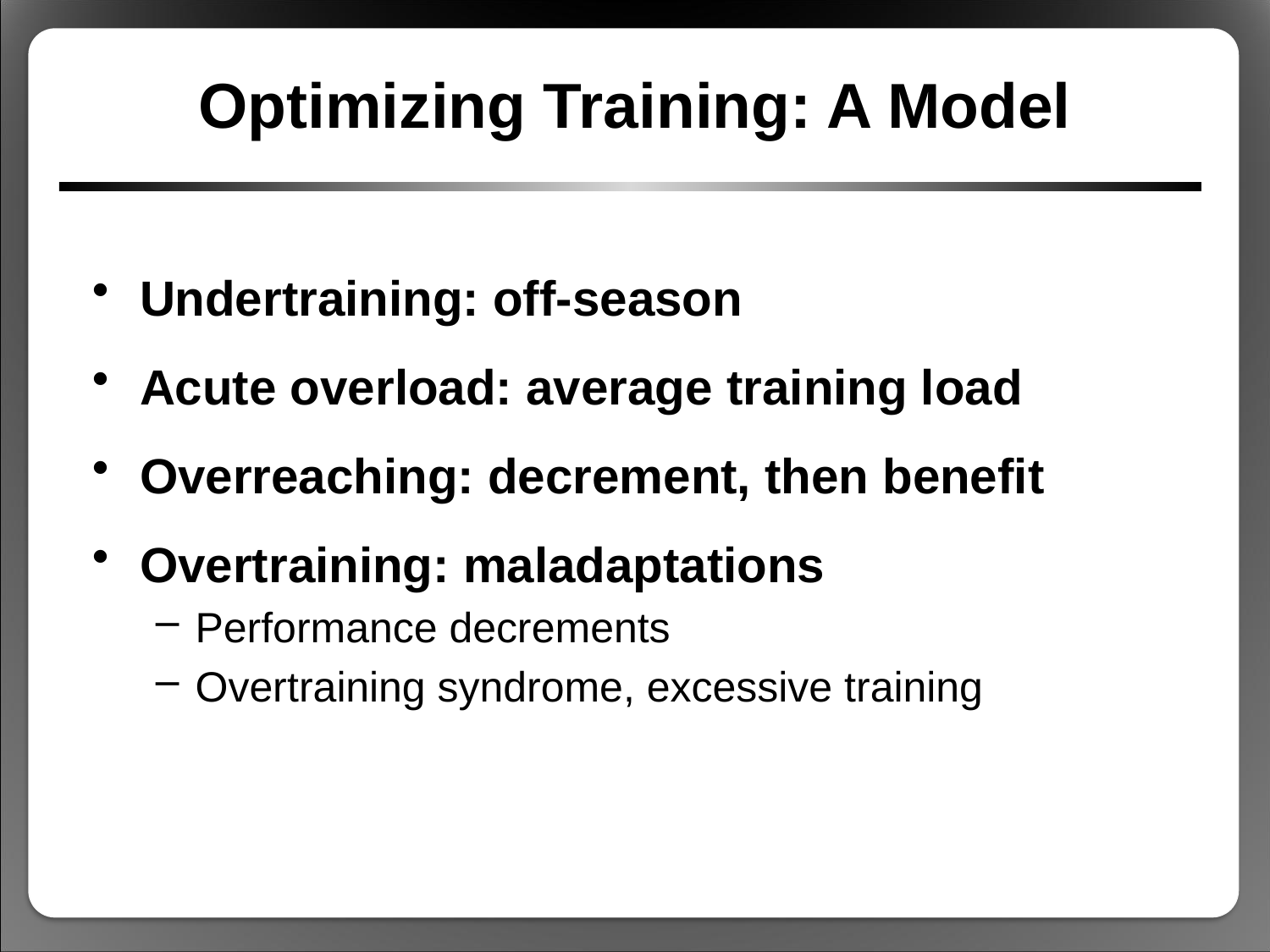

# Optimizing Training: A Model
Undertraining: off-season

Acute overload: average training load

Overreaching: decrement, then benefit

Overtraining: maladaptations
Performance decrements
Overtraining syndrome, excessive training